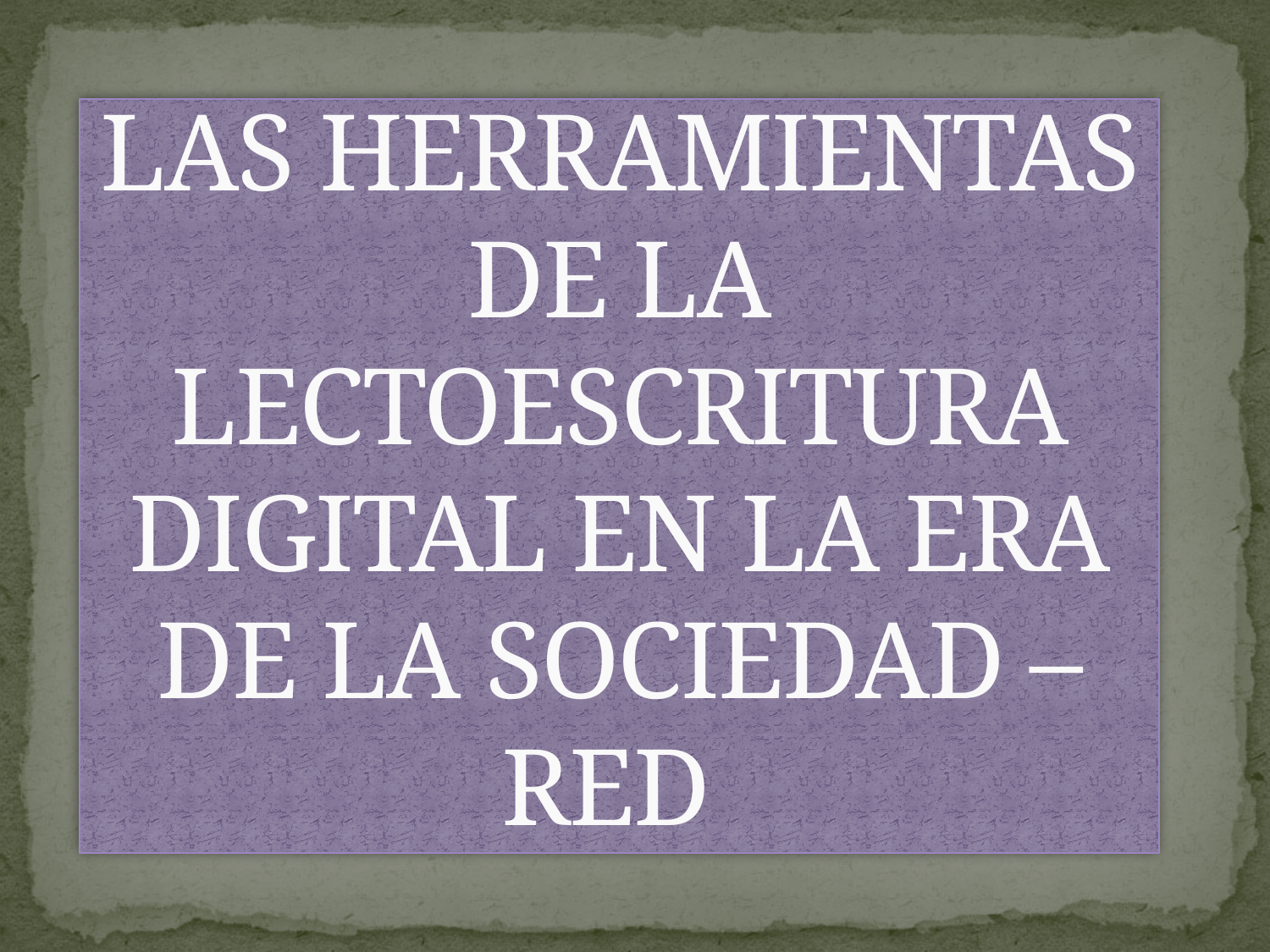

# LAS HERRAMIENTAS DE LA LECTOESCRITURA DIGITAL EN LA ERA DE LA SOCIEDAD – RED